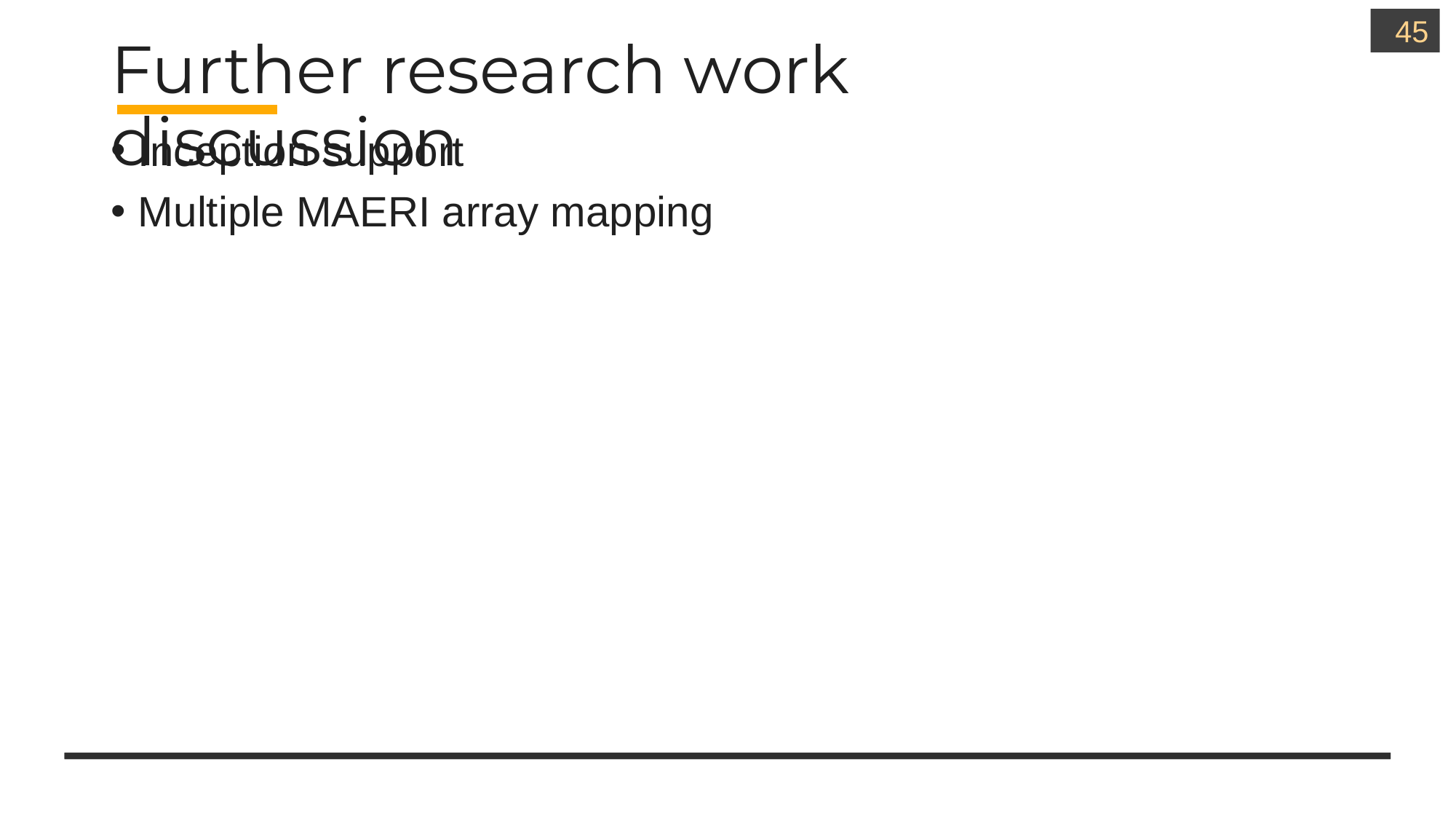

45
# Further research work discussion
Inception support
Multiple MAERI array mapping